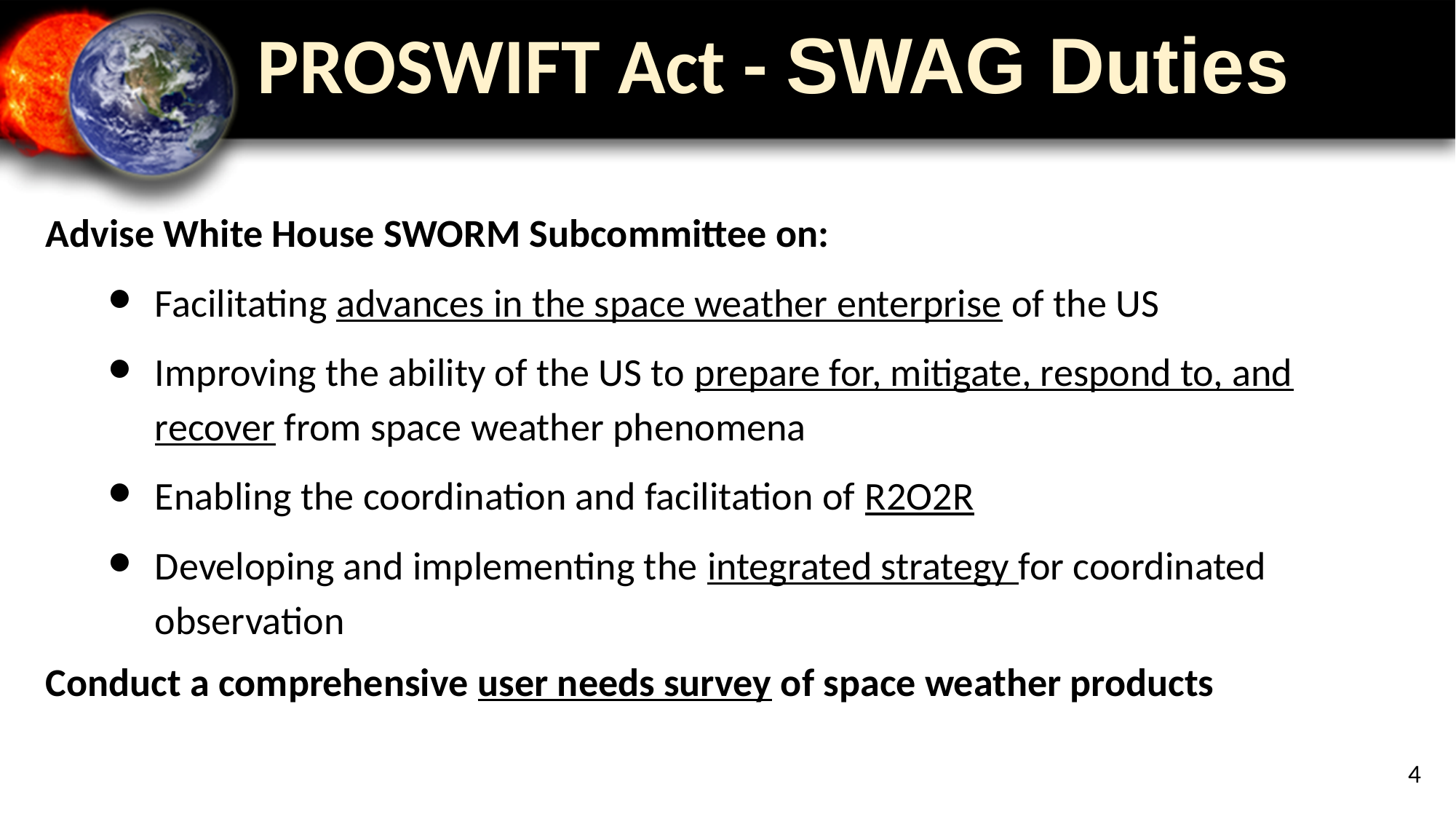

# PROSWIFT Act - SWAG Duties
Advise White House SWORM Subcommittee on:
Facilitating advances in the space weather enterprise of the US
Improving the ability of the US to prepare for, mitigate, respond to, and recover from space weather phenomena
Enabling the coordination and facilitation of R2O2R
Developing and implementing the integrated strategy for coordinated observation
Conduct a comprehensive user needs survey of space weather products
4